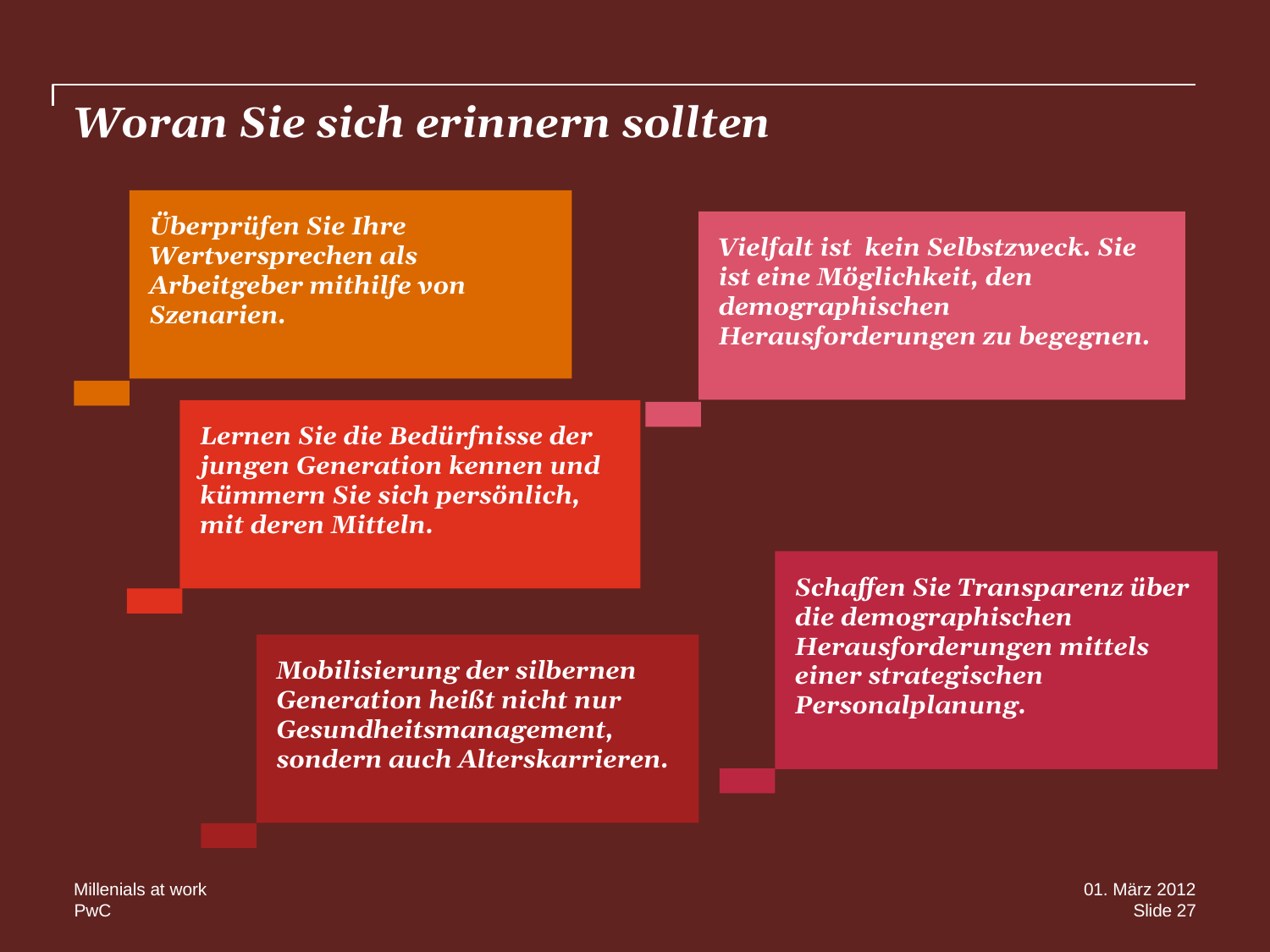

# Woran Sie sich erinnern sollten
Überprüfen Sie Ihre Wertversprechen als Arbeitgeber mithilfe von Szenarien.

Vielfalt ist  kein Selbstzweck. Sie ist eine Möglichkeit, den demographischen Herausforderungen zu begegnen.

Lernen Sie die Bedürfnisse der jungen Generation kennen und kümmern Sie sich persönlich, mit deren Mitteln.

Schaffen Sie Transparenz über die demographischen Herausforderungen mittels einer strategischen Personalplanung.

Mobilisierung der silbernen Generation heißt nicht nur Gesundheitsmanagement, sondern auch Alterskarrieren.

Millenials at work
01. März 2012
Slide 27